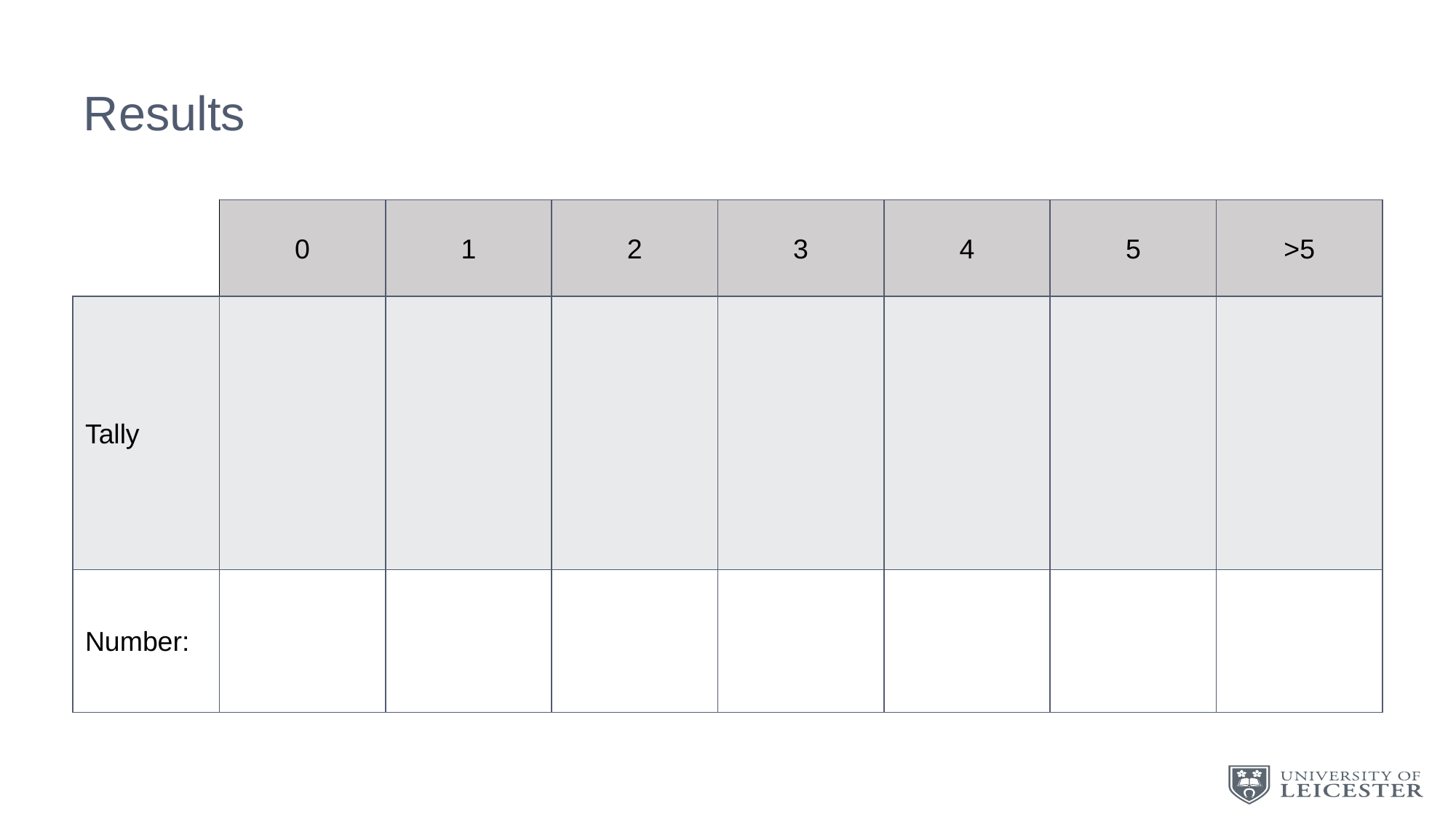

# Results
|  | 0 | 1 | 2 | 3 | 4 | 5 | >5 |
| --- | --- | --- | --- | --- | --- | --- | --- |
| Tally |  |  |  |  |  |  |  |
| Number: |  |  |  |  |  |  |  |